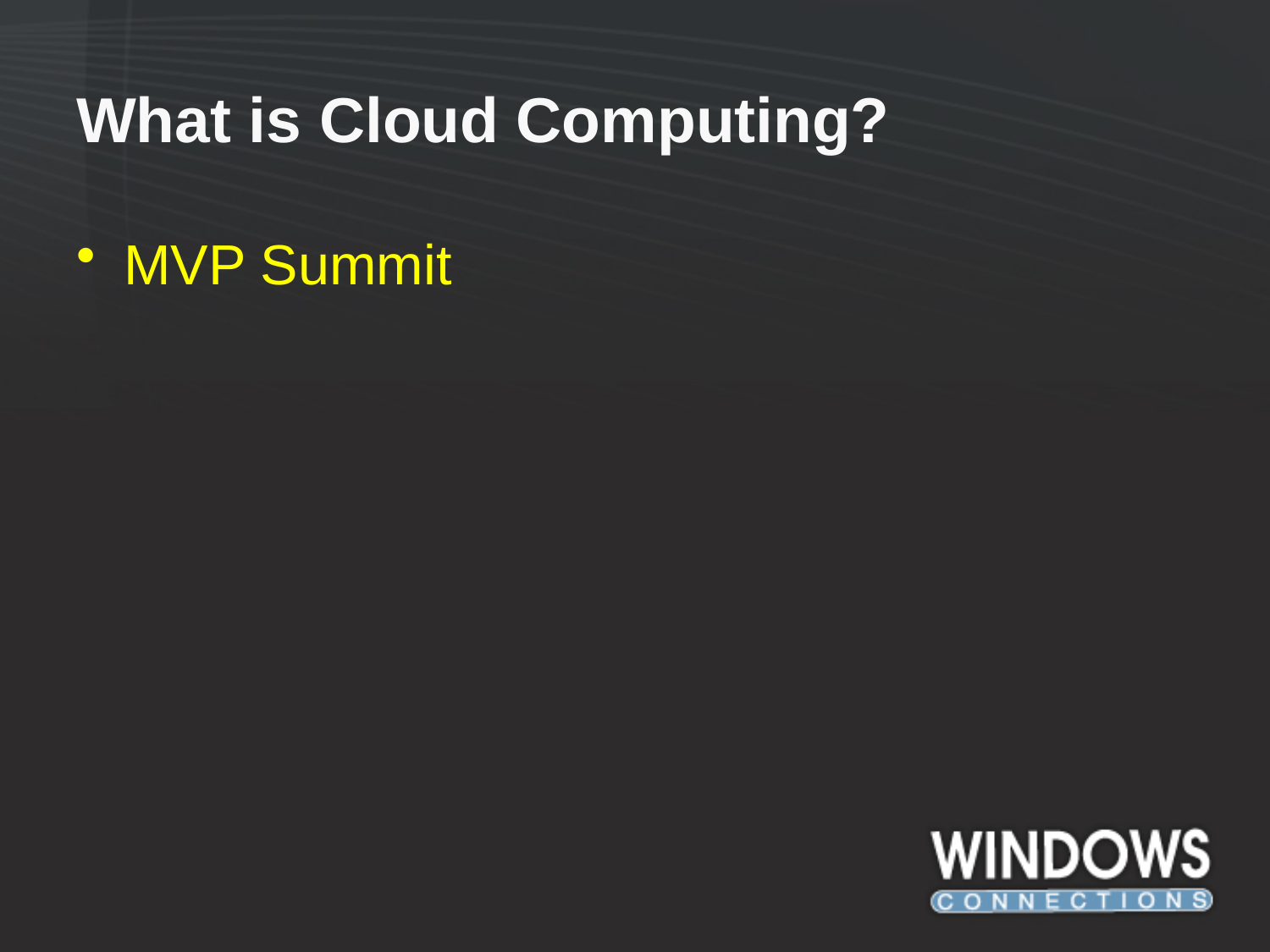

# What is Cloud Computing?
MVP Summit